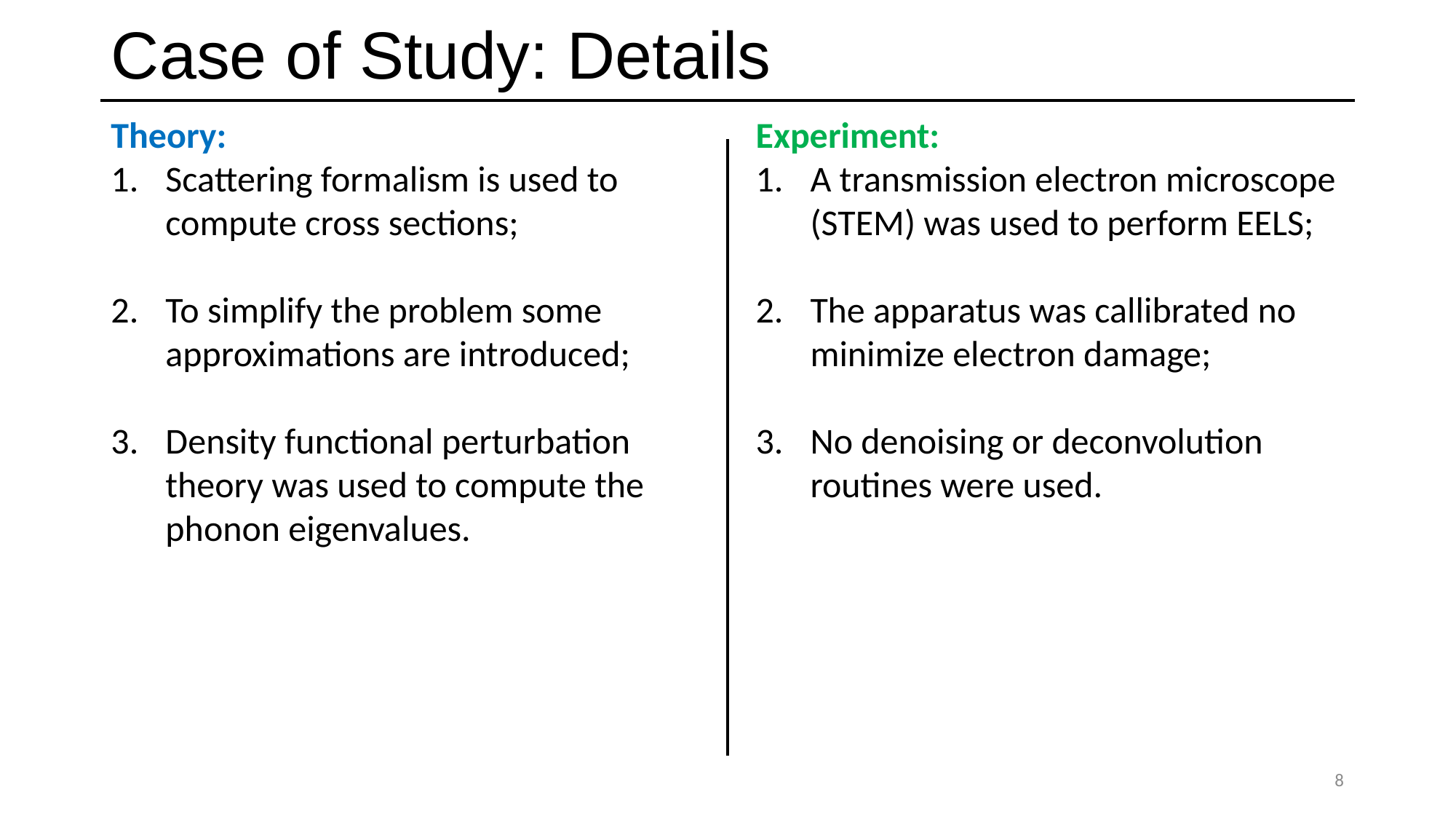

# Case of Study: Details
Theory:
Scattering formalism is used to compute cross sections;

To simplify the problem some approximations are introduced;

Density functional perturbation theory was used to compute the phonon eigenvalues.

Experiment:
A transmission electron microscope (STEM) was used to perform EELS;

The apparatus was callibrated no minimize electron damage;

No denoising or deconvolution routines were used.
8